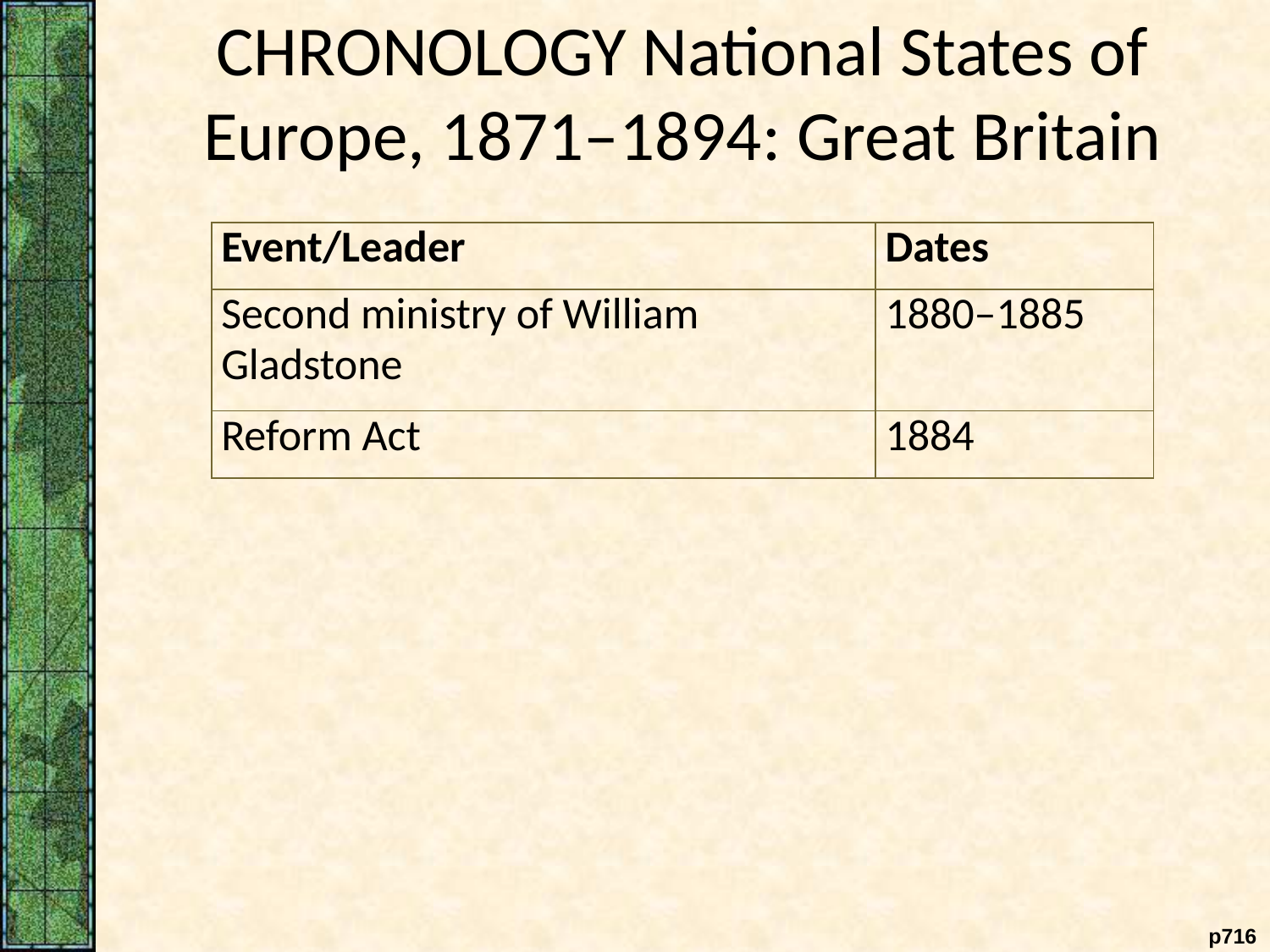

CHRONOLOGY National States of Europe, 1871–1894: Great Britain
| Event/Leader | Dates |
| --- | --- |
| Second ministry of William Gladstone | 1880–1885 |
| Reform Act | 1884 |
 p716